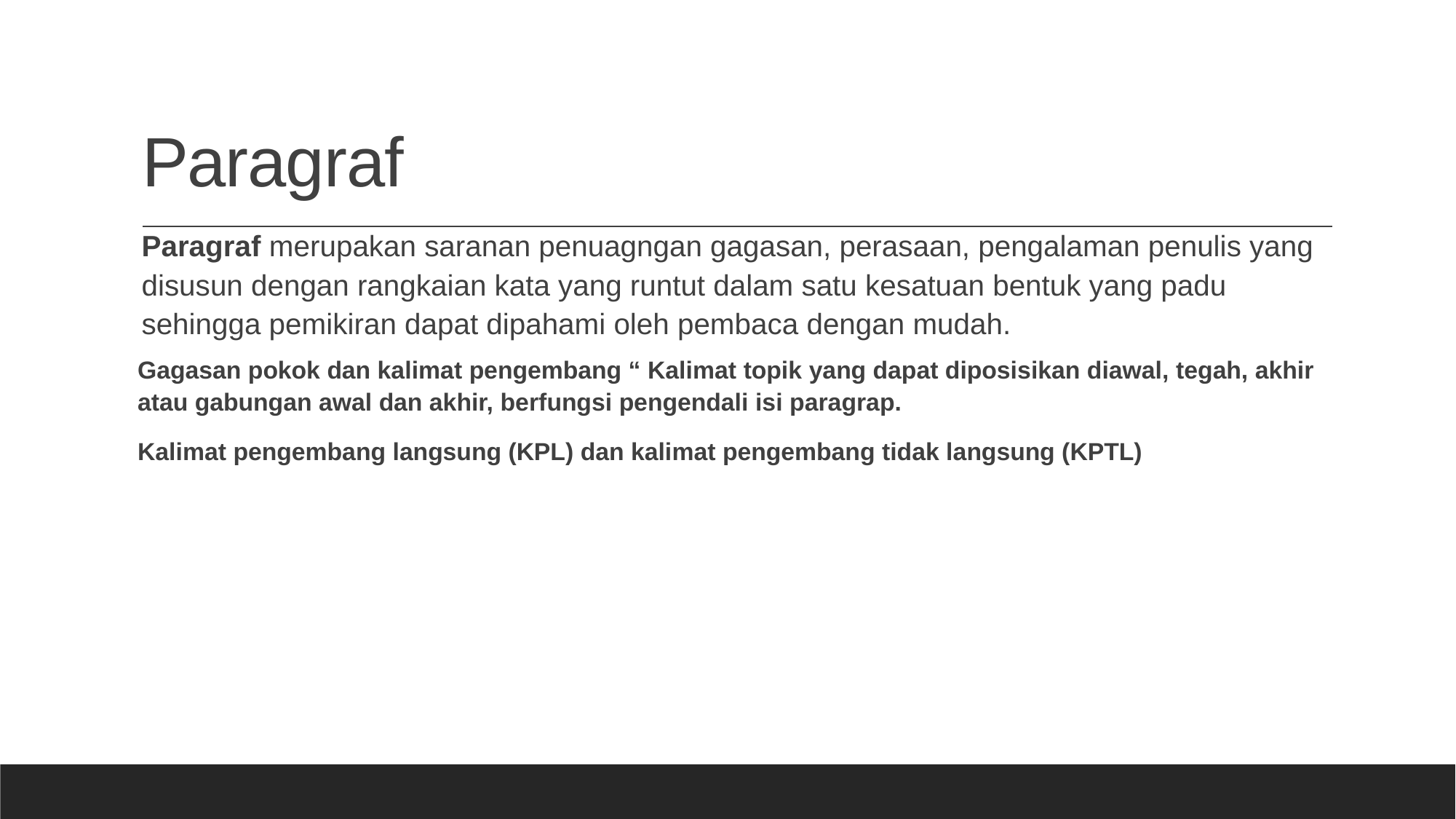

# Paragraf
Paragraf merupakan saranan penuagngan gagasan, perasaan, pengalaman penulis yang disusun dengan rangkaian kata yang runtut dalam satu kesatuan bentuk yang padu sehingga pemikiran dapat dipahami oleh pembaca dengan mudah.

Gagasan pokok dan kalimat pengembang “ Kalimat topik yang dapat diposisikan diawal, tegah, akhir atau gabungan awal dan akhir, berfungsi pengendali isi paragrap.
Kalimat pengembang langsung (KPL) dan kalimat pengembang tidak langsung (KPTL)